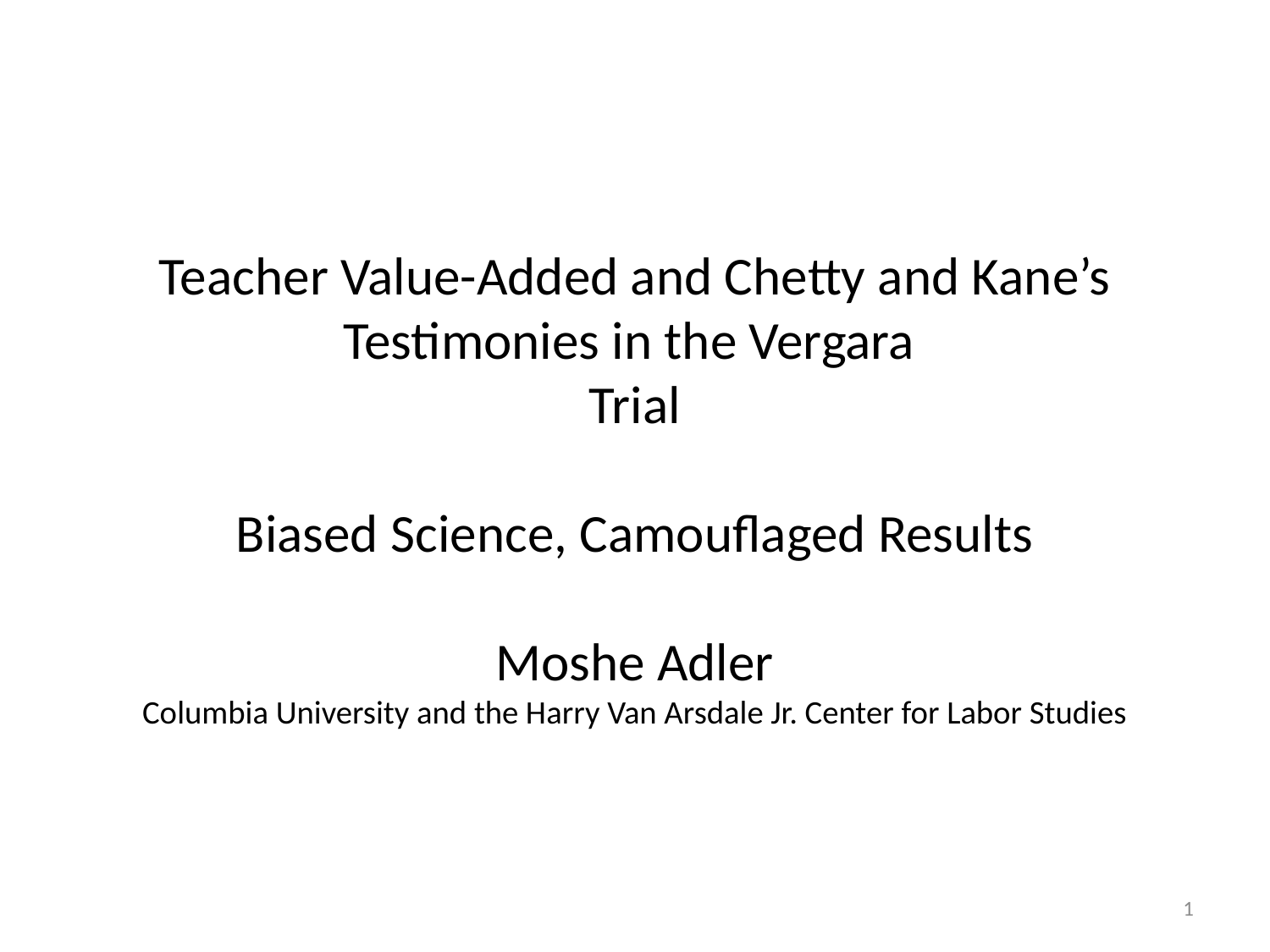

# Teacher Value-Added and Chetty and Kane’s Testimonies in the Vergara Trial Biased Science, Camouflaged Results Moshe Adler Columbia University and the Harry Van Arsdale Jr. Center for Labor Studies
1